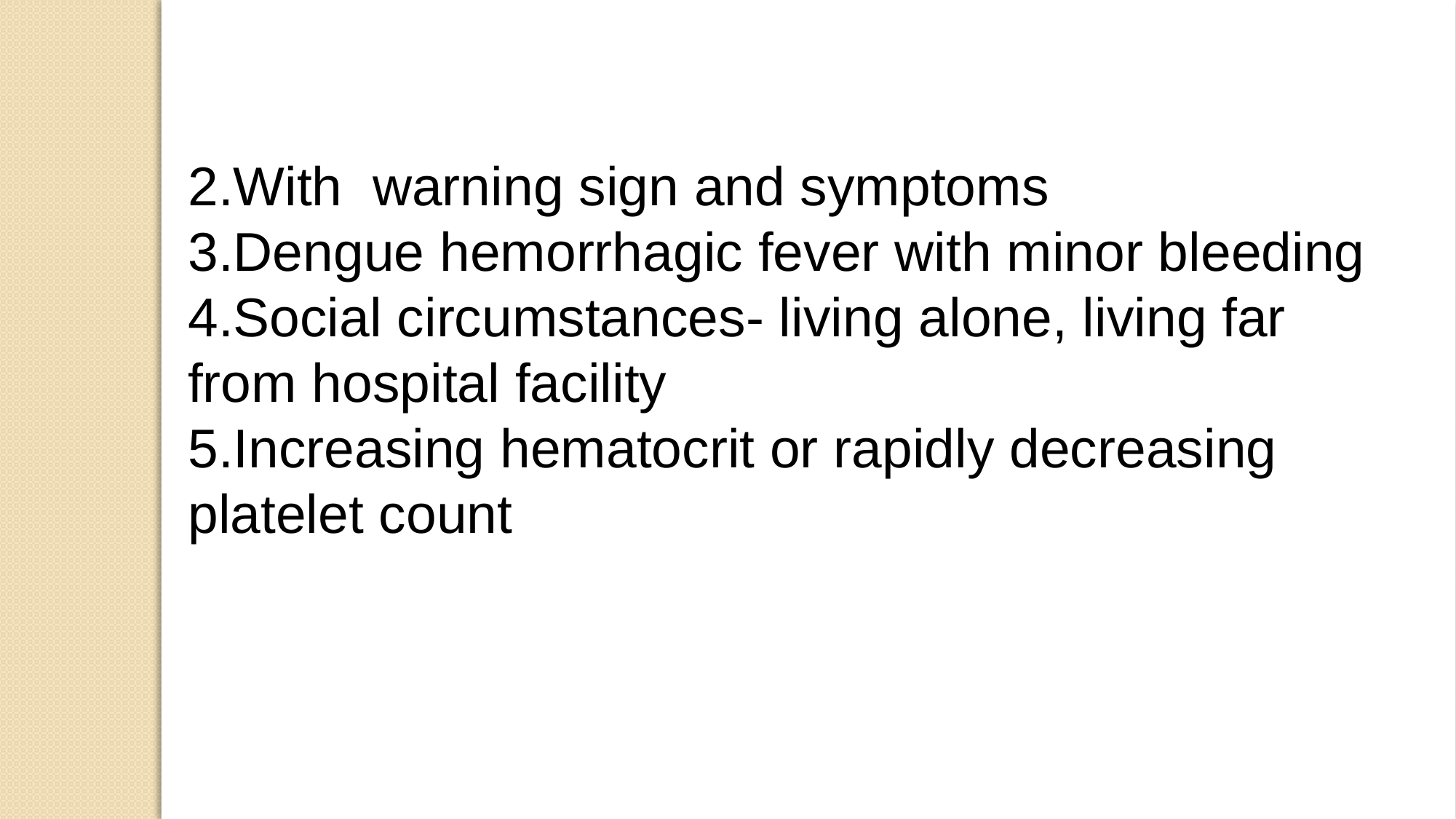

2.With  warning sign and symptoms
3.Dengue hemorrhagic fever with minor bleeding
4.Social circumstances- living alone, living far from hospital facility
5.Increasing hematocrit or rapidly decreasing platelet count